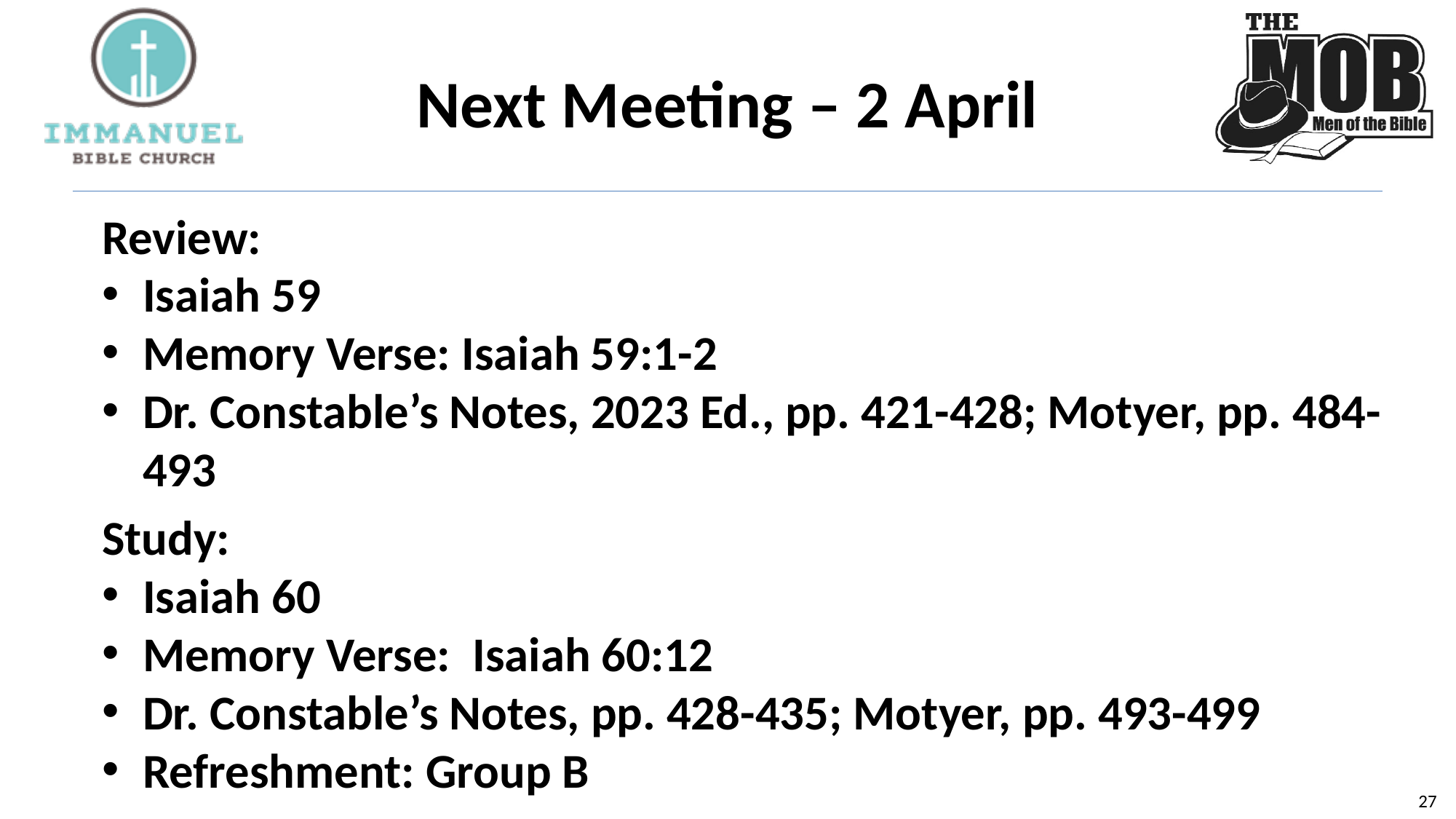

# Next Meeting – 2 April
Review:
Isaiah 59
Memory Verse: Isaiah 59:1-2
Dr. Constable’s Notes, 2023 Ed., pp. 421-428; Motyer, pp. 484-493
Study:
Isaiah 60
Memory Verse:  Isaiah 60:12
Dr. Constable’s Notes, pp. 428-435; Motyer, pp. 493-499
Refreshment: Group B
27